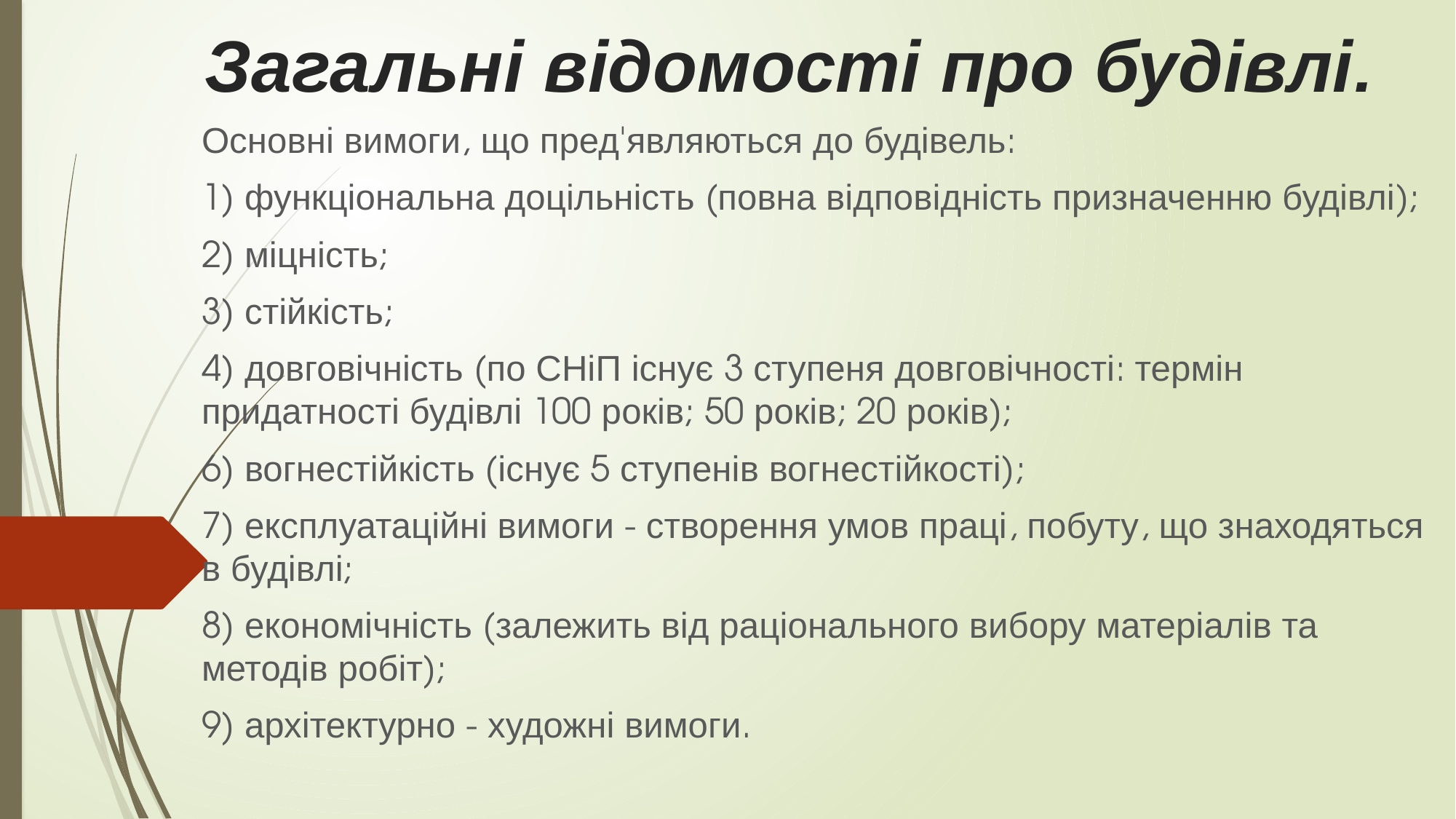

# Загальні відомості про будівлі.
Основні вимоги, що пред'являються до будівель:
1) функціональна доцільність (повна відповідність призначенню будівлі);
2) міцність;
3) стійкість;
4) довговічність (по СНіП існує 3 ступеня довговічності: термін придатності будівлі 100 років; 50 років; 20 років);
6) вогнестійкість (існує 5 ступенів вогнестійкості);
7) експлуатаційні вимоги - створення умов праці, побуту, що знаходяться в будівлі;
8) економічність (залежить від раціонального вибору матеріалів та методів робіт);
9) архітектурно - художні вимоги.